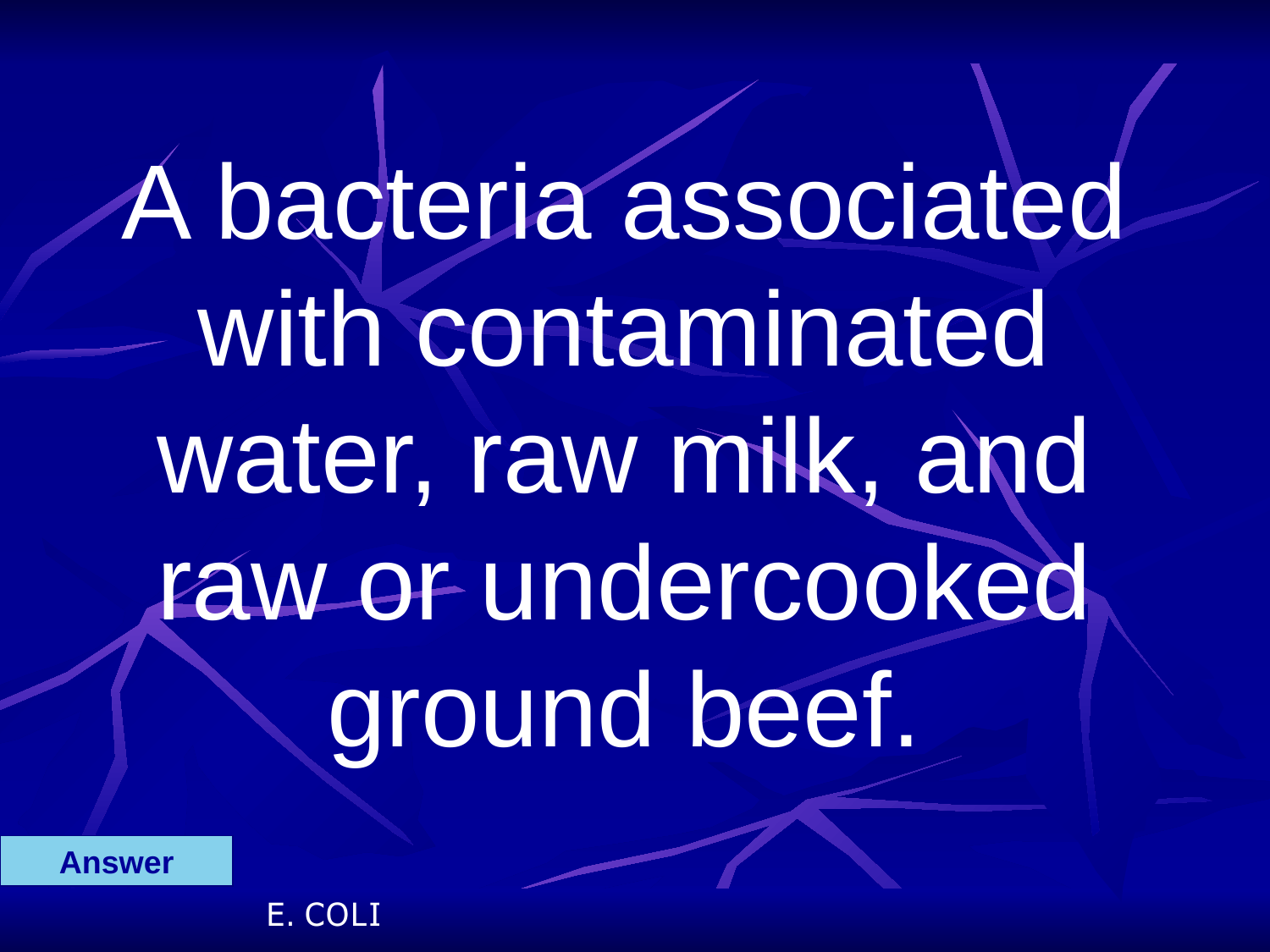

A bacteria associated with contaminated water, raw milk, and raw or undercooked ground beef.
Answer
E. COLI